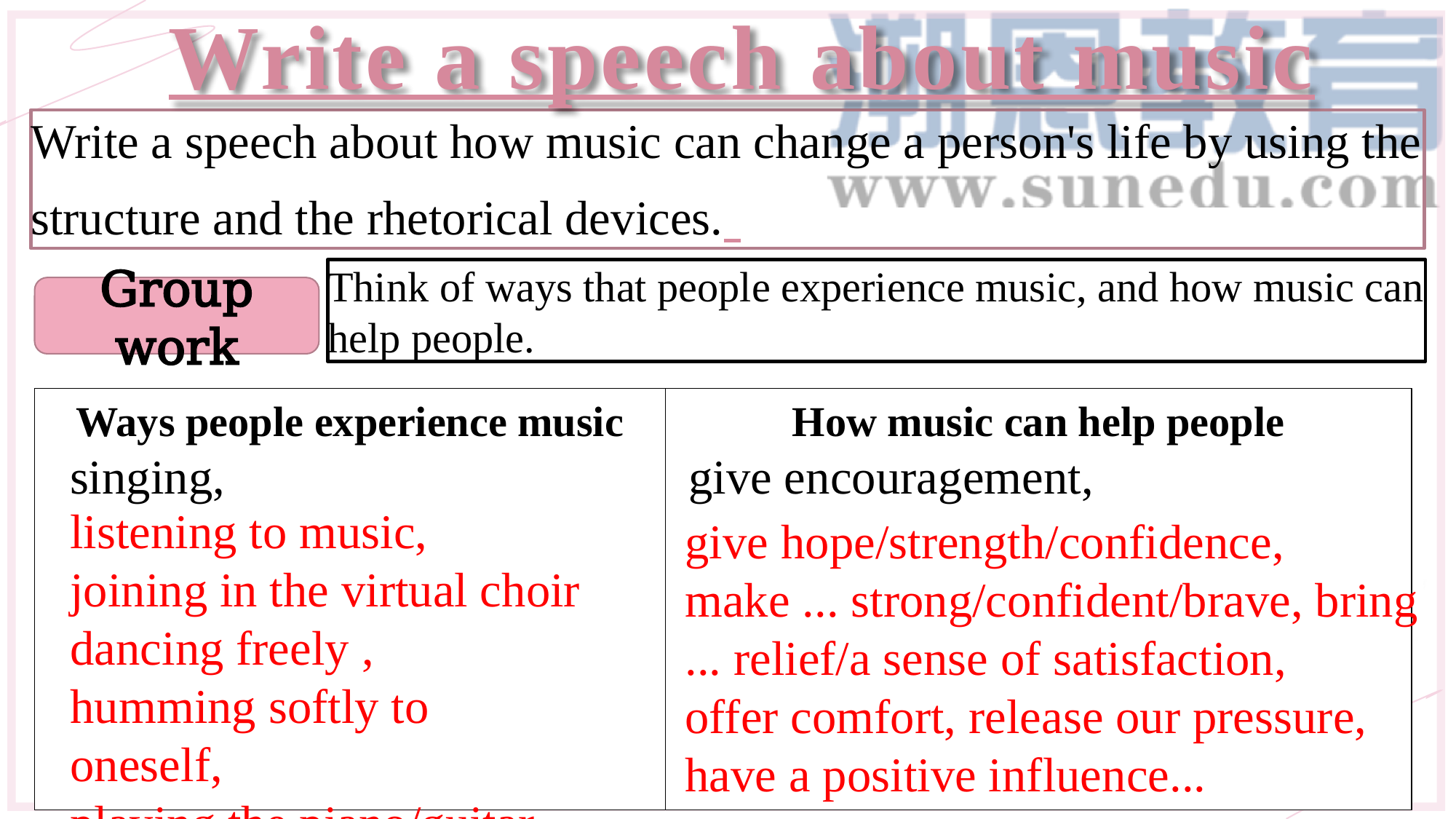

Write a speech about music
Write a speech about how music can change a person's life by using the structure and the rhetorical devices.
Think of ways that people experience music, and how music can help people.
Group work
Ways people experience music
  singing,
How music can help people
 give encouragement,
listening to music,
joining in the virtual choir
dancing freely ,
humming softly to oneself,
playing the piano/guitar...
give hope/strength/confidence,
make ... strong/confident/brave, bring ... relief/a sense of satisfaction,
offer comfort, release our pressure,
have a positive influence...